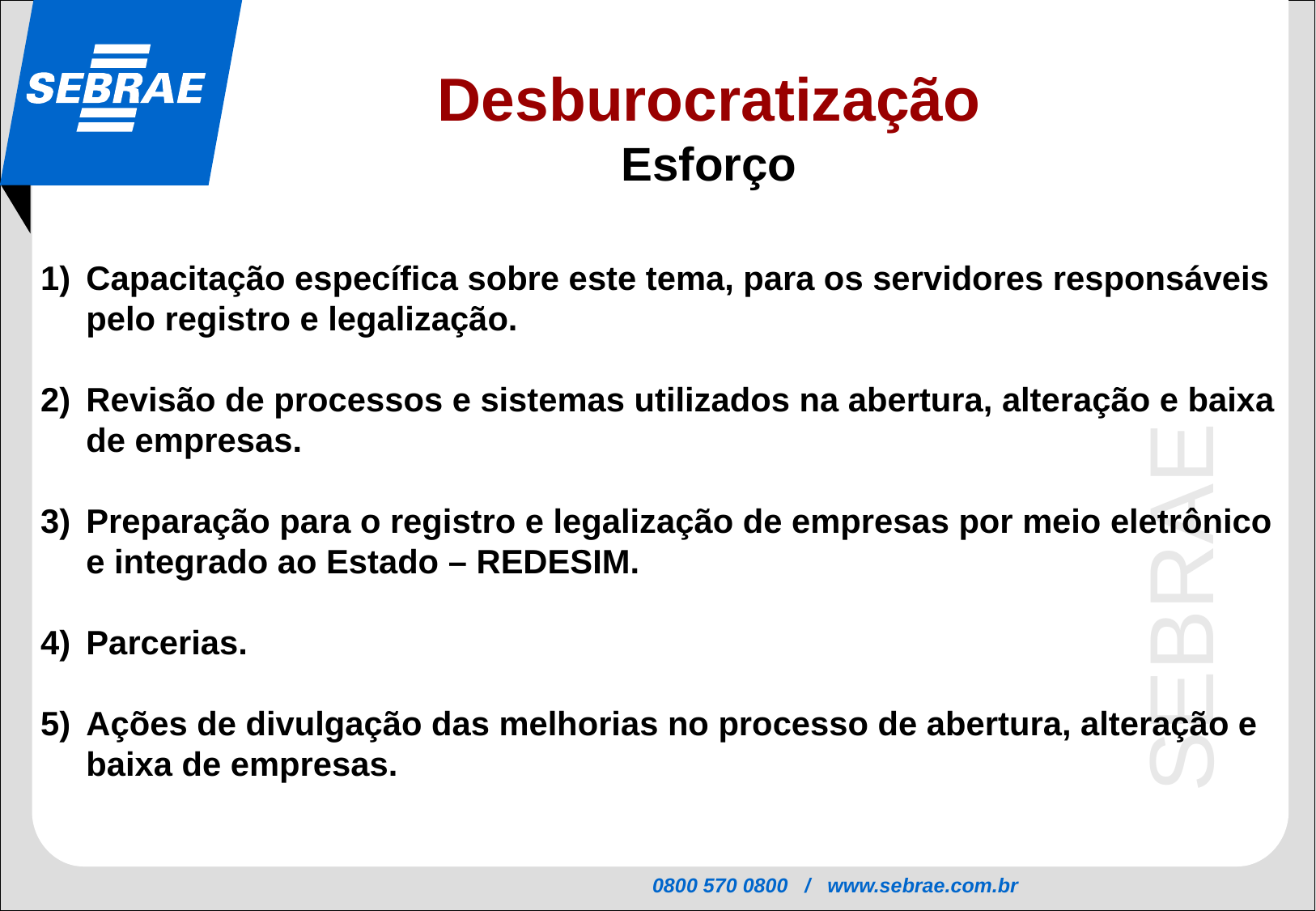

Desburocratização
Esforço
Capacitação específica sobre este tema, para os servidores responsáveis pelo registro e legalização.

Revisão de processos e sistemas utilizados na abertura, alteração e baixa de empresas.

Preparação para o registro e legalização de empresas por meio eletrônico e integrado ao Estado – REDESIM.

Parcerias.

Ações de divulgação das melhorias no processo de abertura, alteração e baixa de empresas.